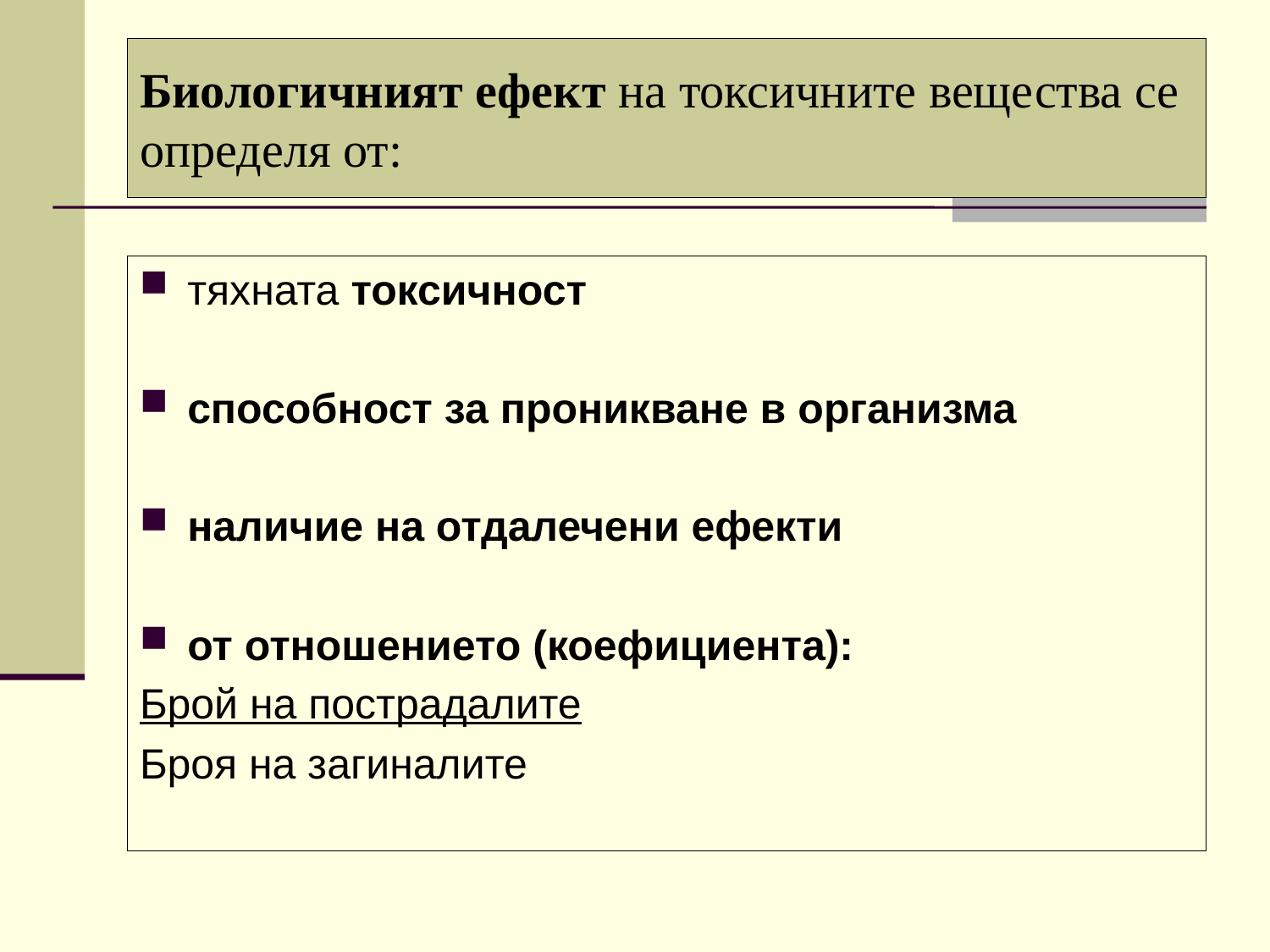

# Биологичният ефект на токсичните вещества се определя от:
тяхната токсичност

способност за проникване в организма

наличие на отдалечени ефекти

от отношението (коефициента):
Брой на пострадалите
Броя на загиналите